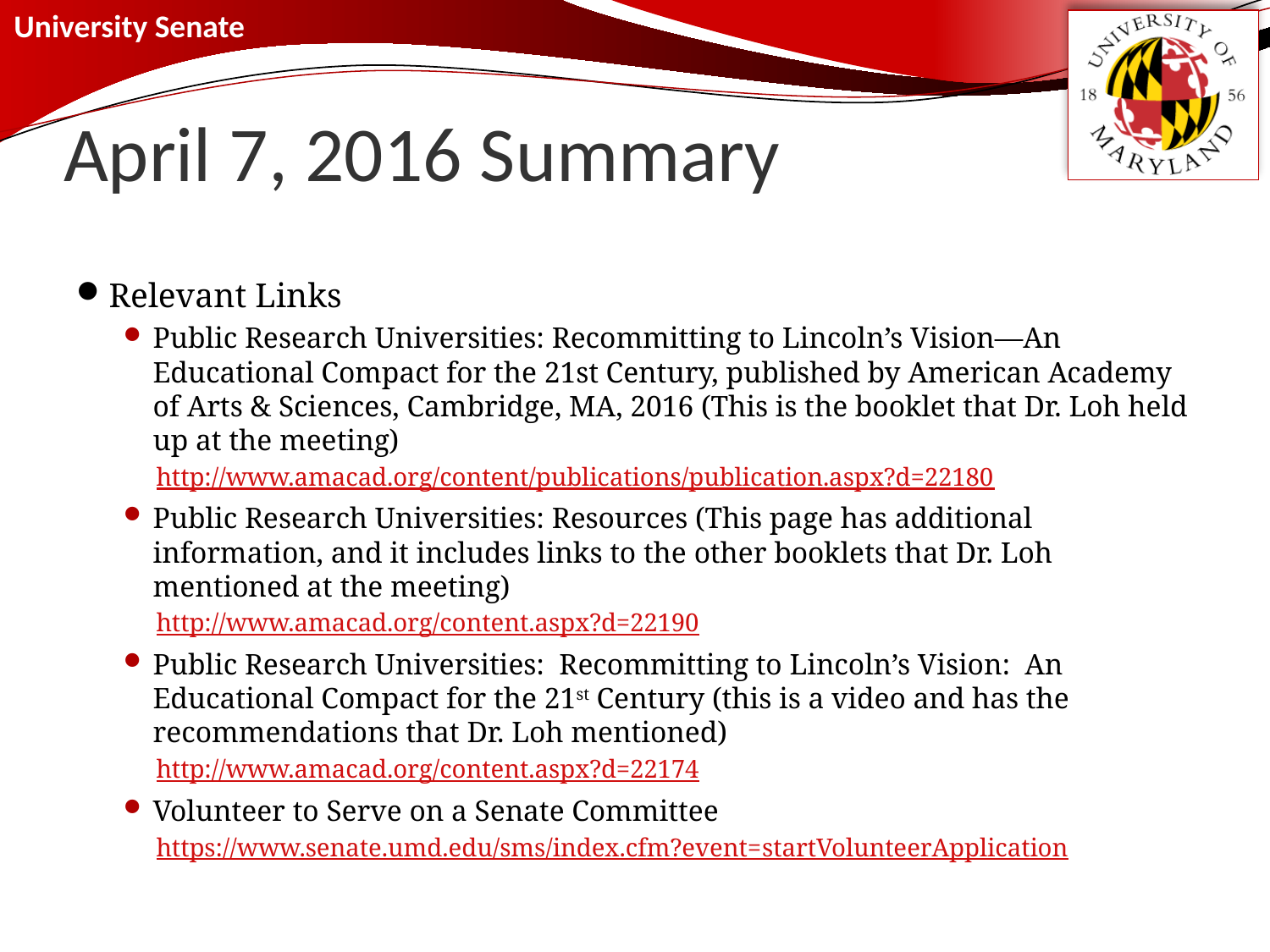

# April 7, 2016 Summary
Relevant Links
Public Research Universities: Recommitting to Lincoln’s Vision—An Educational Compact for the 21st Century, published by American Academy of Arts & Sciences, Cambridge, MA, 2016 (This is the booklet that Dr. Loh held up at the meeting)
http://www.amacad.org/content/publications/publication.aspx?d=22180
Public Research Universities: Resources (This page has additional information, and it includes links to the other booklets that Dr. Loh mentioned at the meeting)
http://www.amacad.org/content.aspx?d=22190
Public Research Universities:  Recommitting to Lincoln’s Vision:  An Educational Compact for the 21st Century (this is a video and has the recommendations that Dr. Loh mentioned)
http://www.amacad.org/content.aspx?d=22174
Volunteer to Serve on a Senate Committee
https://www.senate.umd.edu/sms/index.cfm?event=startVolunteerApplication